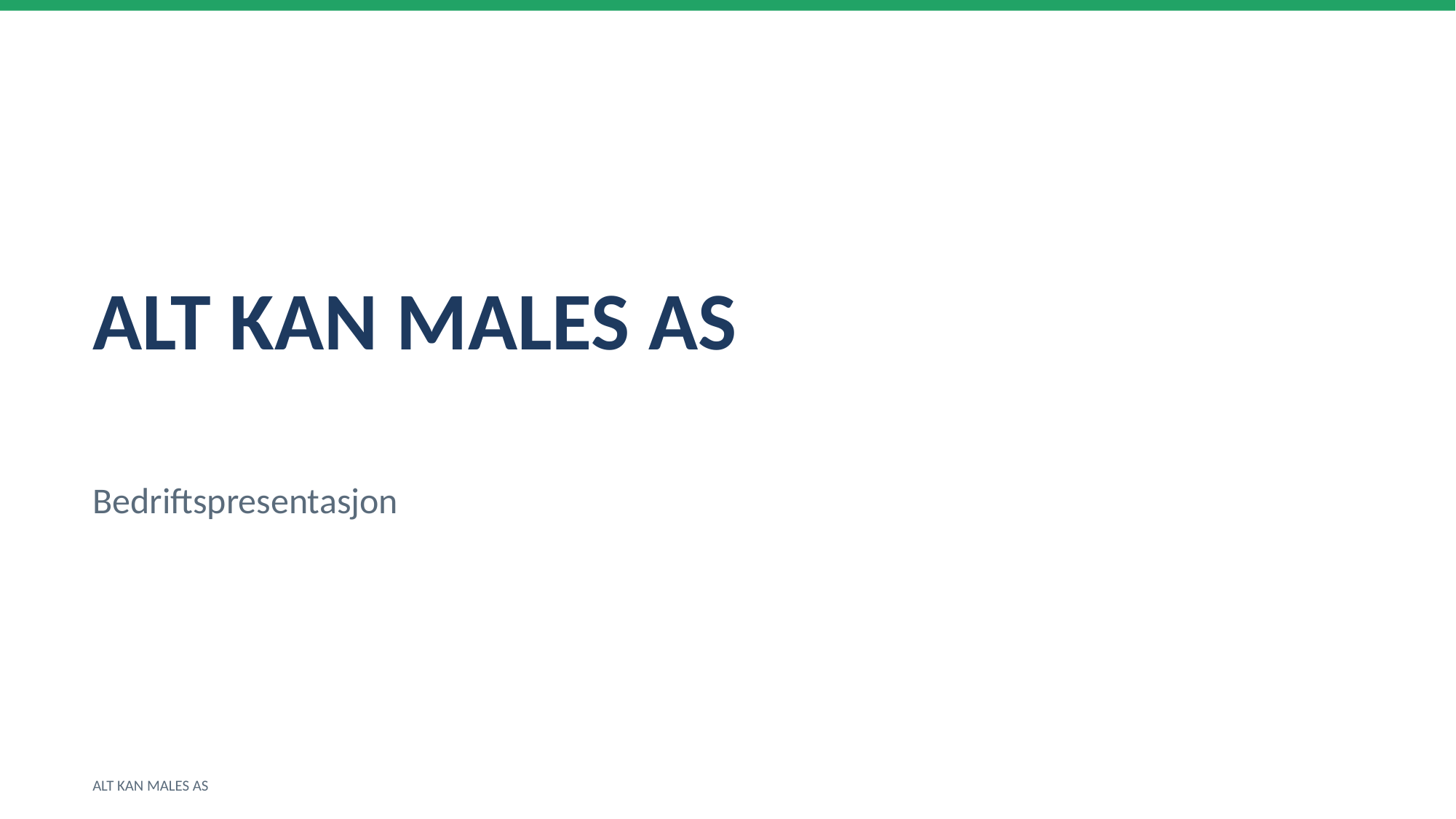

ALT KAN MALES AS
Bedriftspresentasjon
ALT KAN MALES AS